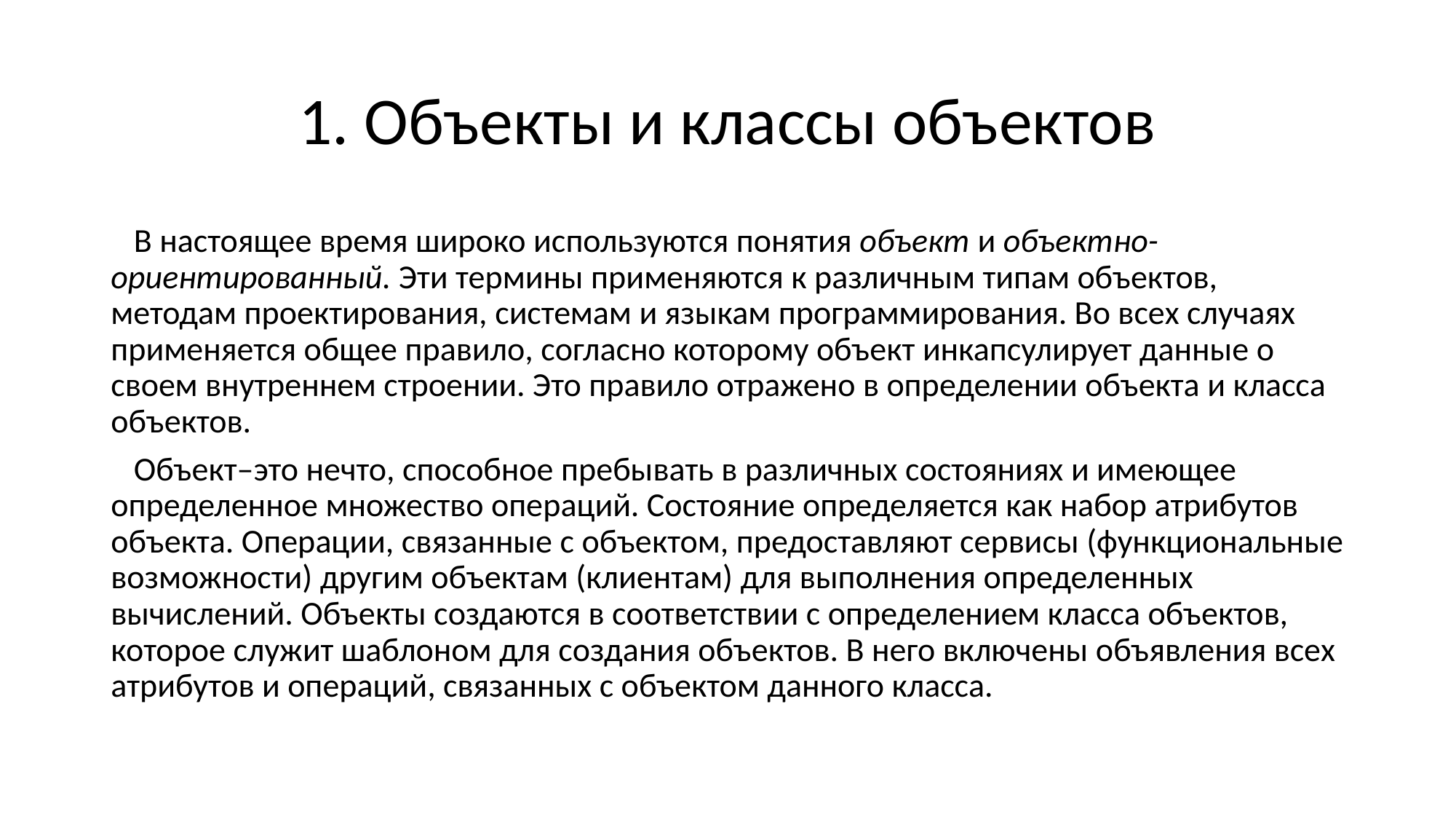

# 1. Объекты и классы объектов
   В настоящее время широко используются понятия объект и объектно-ориентированный. Эти термины применяются к различным типам объектов, методам проектирования, системам и языкам программирования. Во всех случаях применяется общее правило, согласно которому объект инкапсулирует данные о своем внутреннем строении. Это правило отражено в определении объекта и класса объектов.
   Объект–это нечто, способное пребывать в различных состояниях и имеющее определенное множество операций. Состояние определяется как набор атрибутов объекта. Операции, связанные с объектом, предоставляют сервисы (функциональные возможности) другим объектам (клиентам) для выполнения определенных вычислений. Объекты создаются в соответствии с определением класса объектов, которое служит шаблоном для создания объектов. В него включены объявления всех атрибутов и операций, связанных с объектом данного класса.